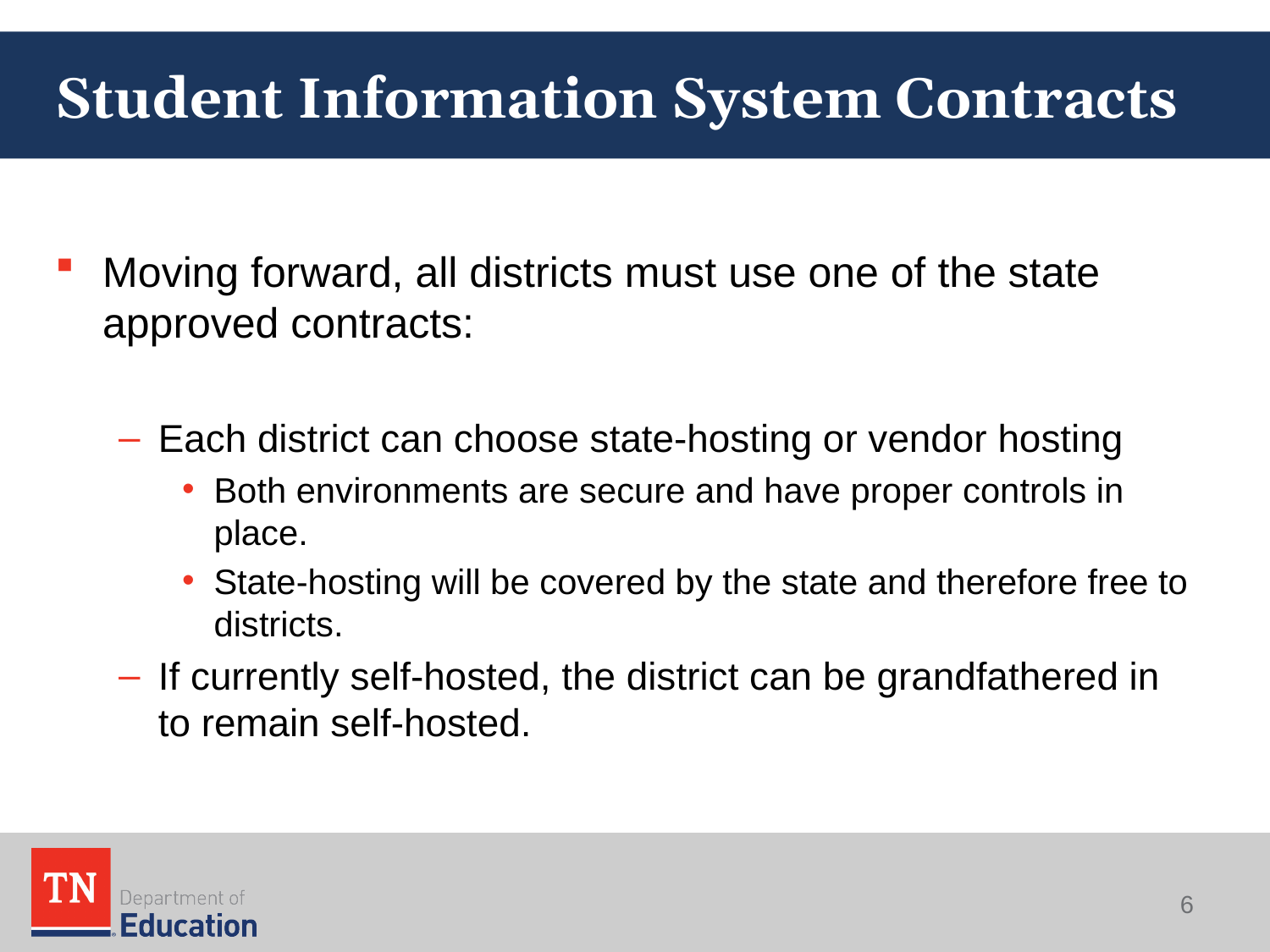

# Student Information System Contracts

Moving forward, all districts must use one of the state approved contracts:

Each district can choose state-hosting or vendor hosting
Both environments are secure and have proper controls in place.
State-hosting will be covered by the state and therefore free to districts.
If currently self-hosted, the district can be grandfathered in to remain self-hosted.

6